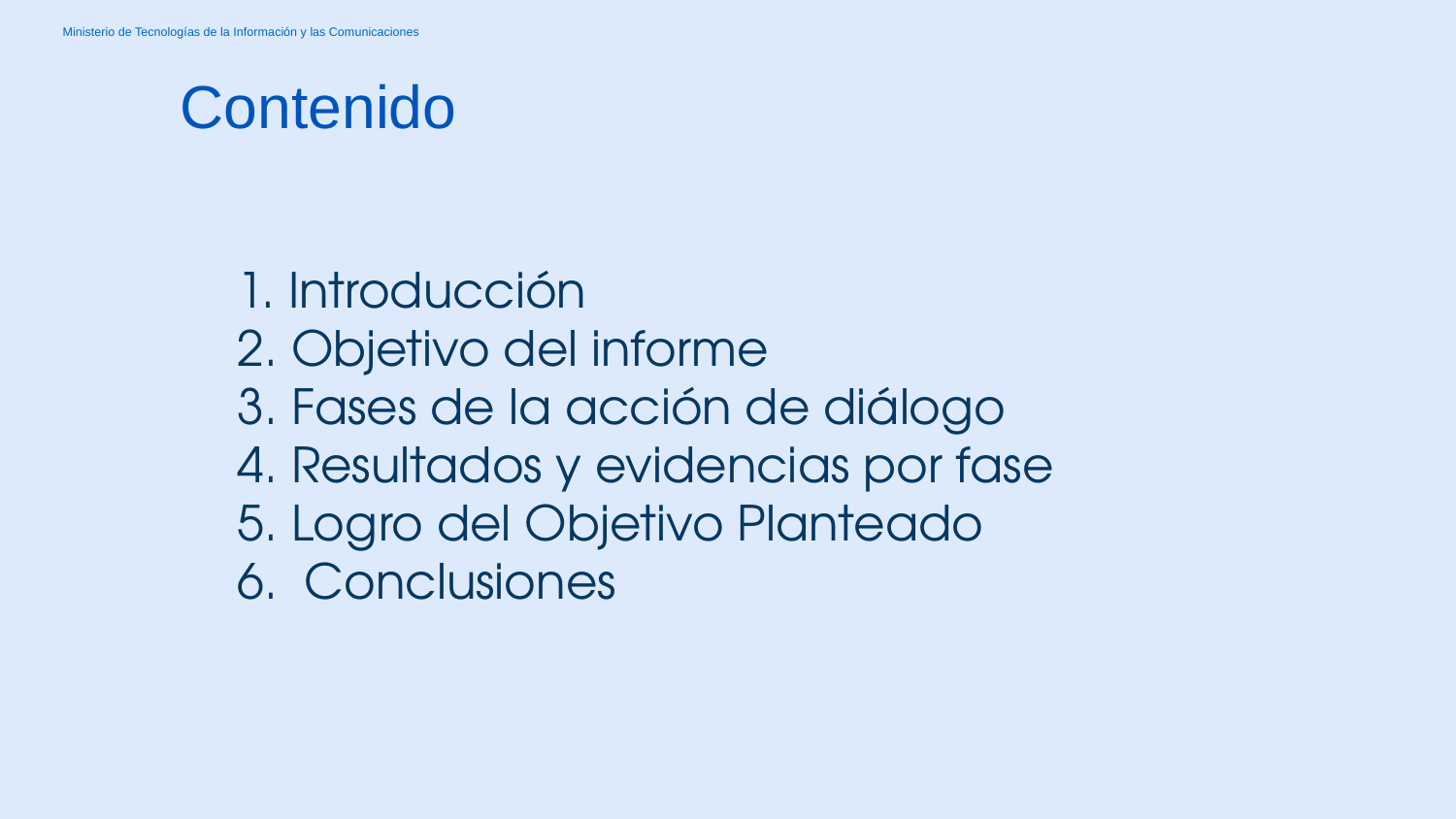

# Contenido
1. Introducción
2. Objetivo del informe
3. Fases de la acción de diálogo
4. Resultados y evidencias por fase
5. Logro del Objetivo Planteado
6.  Conclusiones